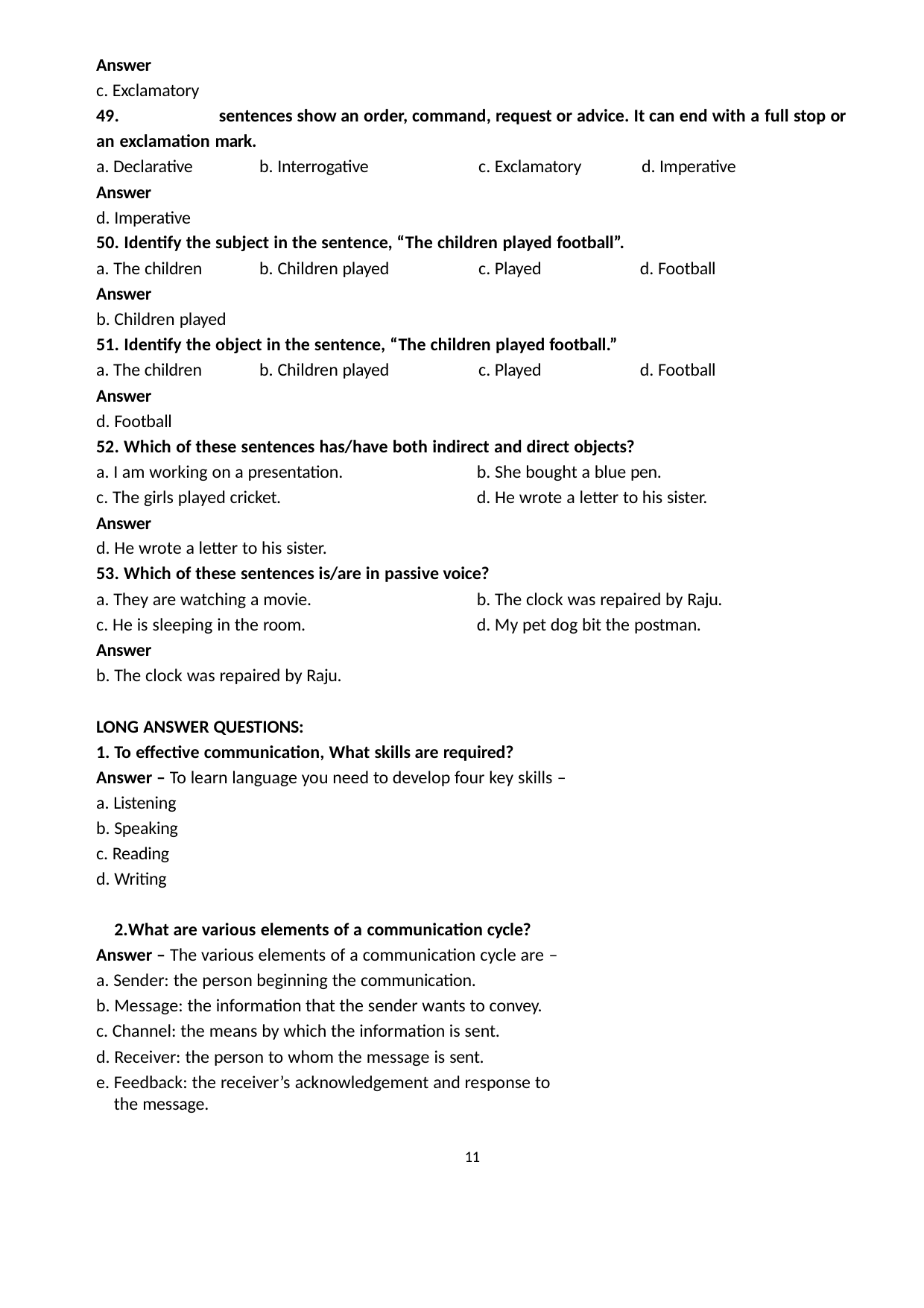

Answer
c. Exclamatory
49. 	sentences show an order, command, request or advice. It can end with a full stop or an exclamation mark.
a. Declarative
Answer
d. Imperative
b. Interrogative	c. Exclamatory	d. Imperative
50. Identify the subject in the sentence, “The children played football”.
The children
Answer
Children played
b. Children played	c. Played
d. Football
51. Identify the object in the sentence, “The children played football.”
a. The children
Answer
d. Football
b. Children played	c. Played
d. Football
52. Which of these sentences has/have both indirect and direct objects?
a. I am working on a presentation.
c. The girls played cricket.
Answer
d. He wrote a letter to his sister.
b. She bought a blue pen.
d. He wrote a letter to his sister.
53. Which of these sentences is/are in passive voice?
a. They are watching a movie.
c. He is sleeping in the room.
Answer
b. The clock was repaired by Raju.
b. The clock was repaired by Raju.
d. My pet dog bit the postman.
LONG ANSWER QUESTIONS:
To effective communication, What skills are required?
Answer – To learn language you need to develop four key skills –
Listening
Speaking
Reading
Writing

What are various elements of a communication cycle? Answer – The various elements of a communication cycle are –
Sender: the person beginning the communication.
Message: the information that the sender wants to convey.
Channel: the means by which the information is sent.
Receiver: the person to whom the message is sent.
Feedback: the receiver’s acknowledgement and response to the message.
11